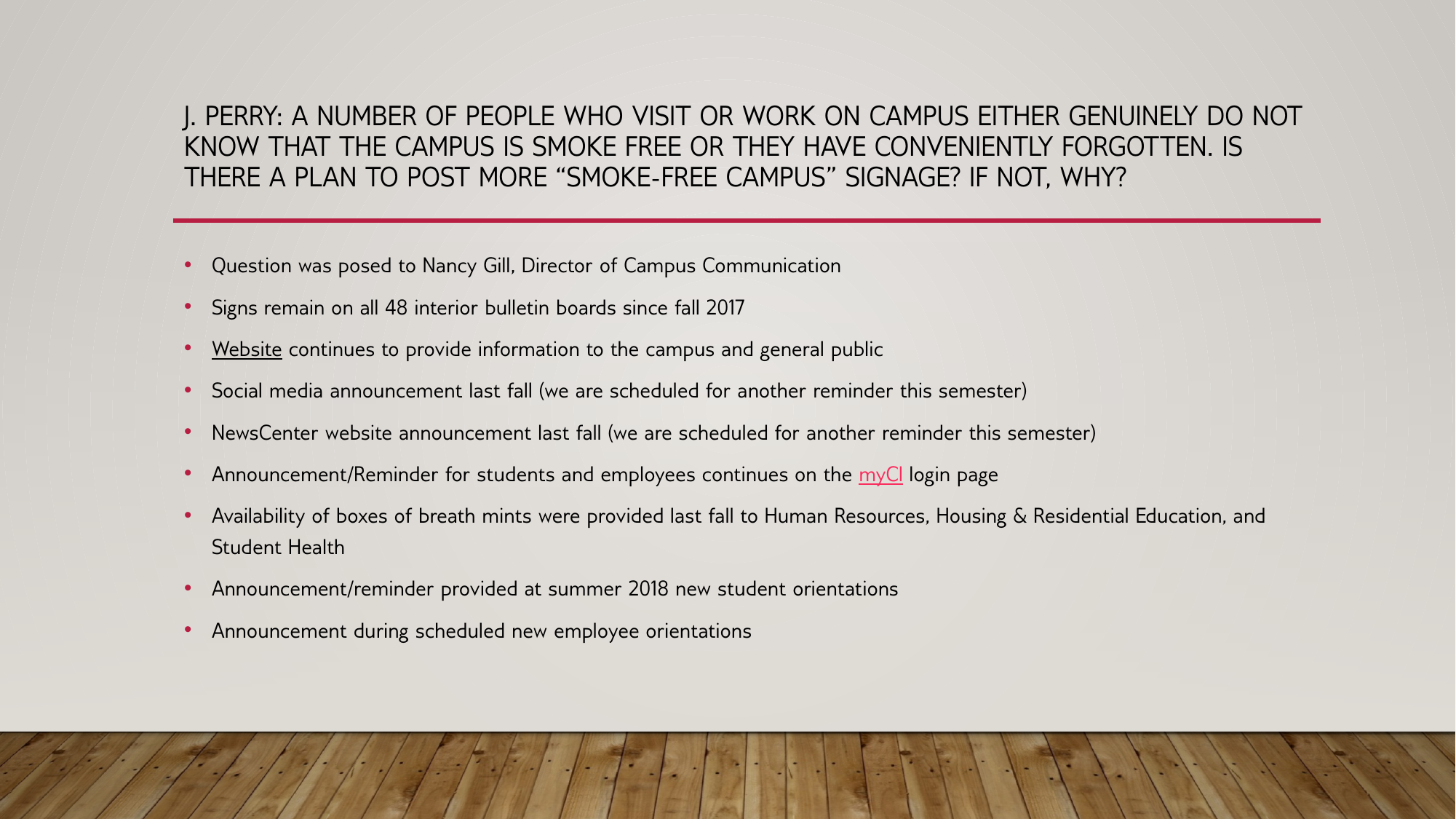

# J. Perry: A number of people who visit or work on campus either genuinely do not know that the campus is smoke free or they have conveniently forgotten. Is there a plan to post more “smoke-free campus” signage? If not, why?
Question was posed to Nancy Gill, Director of Campus Communication
Signs remain on all 48 interior bulletin boards since fall 2017
Website continues to provide information to the campus and general public
Social media announcement last fall (we are scheduled for another reminder this semester)
NewsCenter website announcement last fall (we are scheduled for another reminder this semester)
Announcement/Reminder for students and employees continues on the myCI login page
Availability of boxes of breath mints were provided last fall to Human Resources, Housing & Residential Education, and Student Health
Announcement/reminder provided at summer 2018 new student orientations
Announcement during scheduled new employee orientations